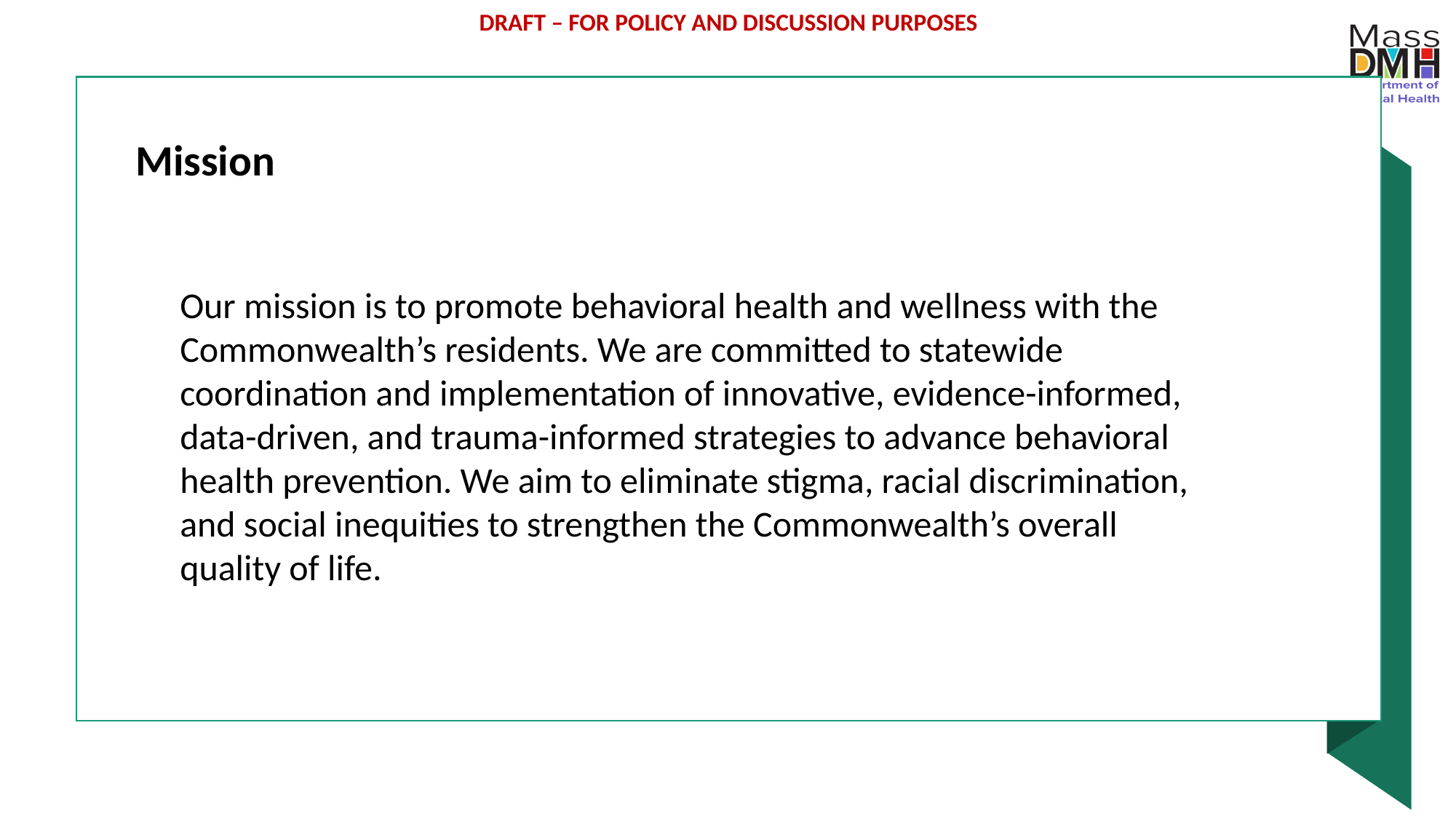

Mission
Our mission is to promote behavioral health and wellness with the Commonwealth’s residents. We are committed to statewide coordination and implementation of innovative, evidence-informed, data-driven, and trauma-informed strategies to advance behavioral health prevention. We aim to eliminate stigma, racial discrimination, and social inequities to strengthen the Commonwealth’s overall quality of life.